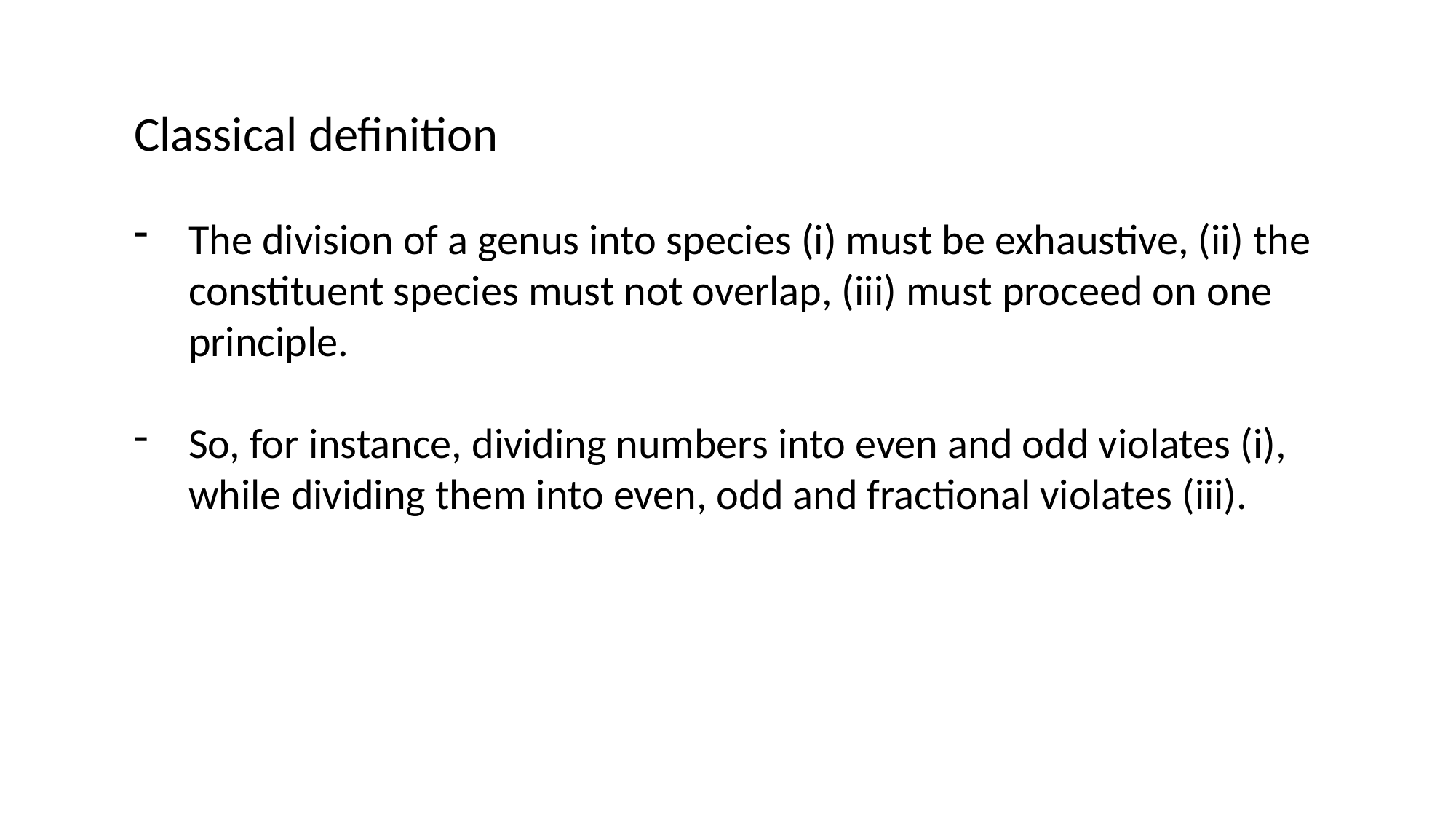

Classical definition

The division of a genus into species (i) must be exhaustive, (ii) the constituent species must not overlap, (iii) must proceed on one principle.

So, for instance, dividing numbers into even and odd violates (i), while dividing them into even, odd and fractional violates (iii).